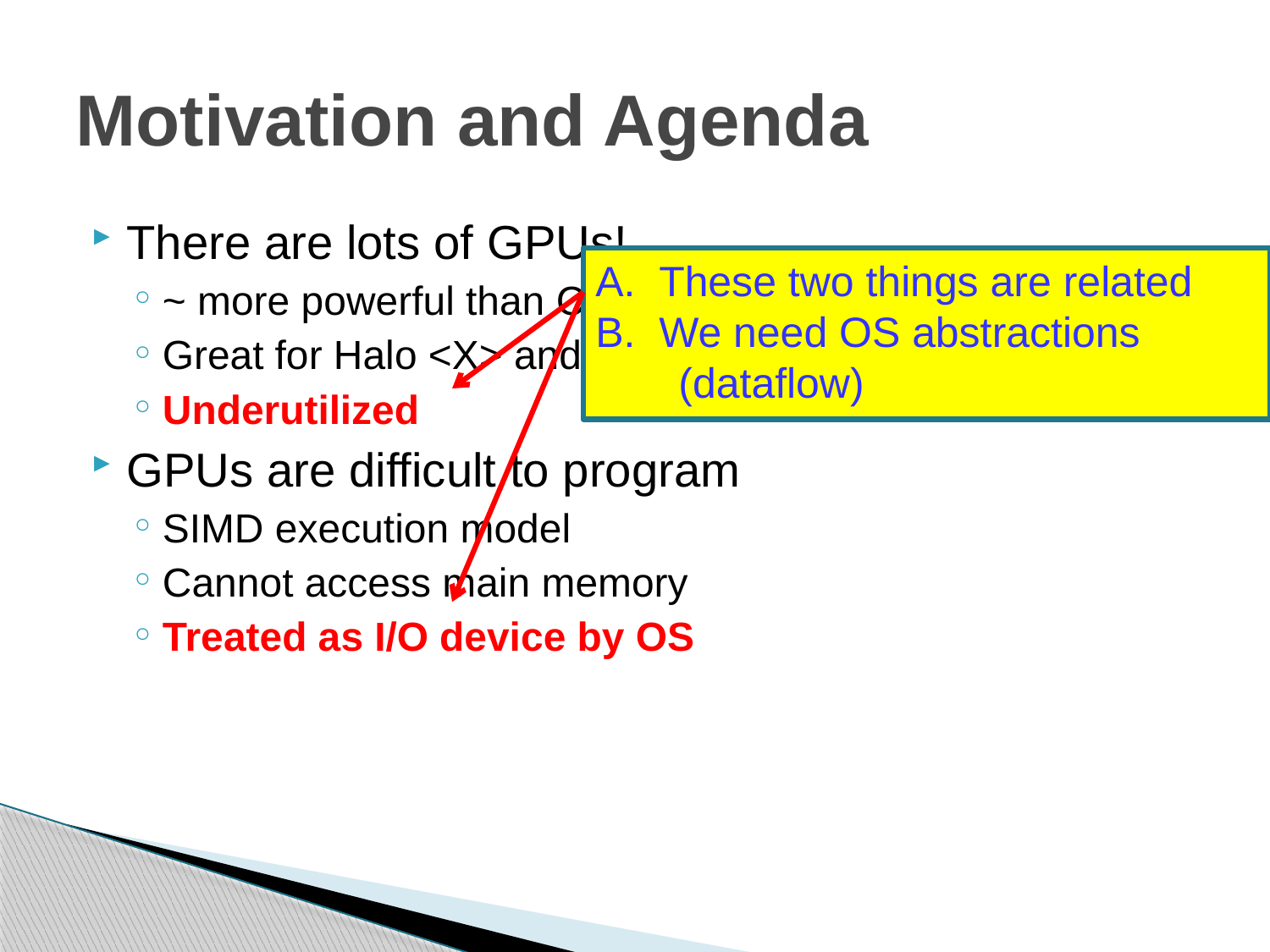

# Motivation and Agenda
There are lots of GPUs!
~ more powerful than CPUs
Great for Halo <X> and HPC, but little else
Underutilized
GPUs are difficult to program
SIMD execution model
Cannot access main memory
Treated as I/O device by OS

These two things are related
We need OS abstractions
       (dataflow)